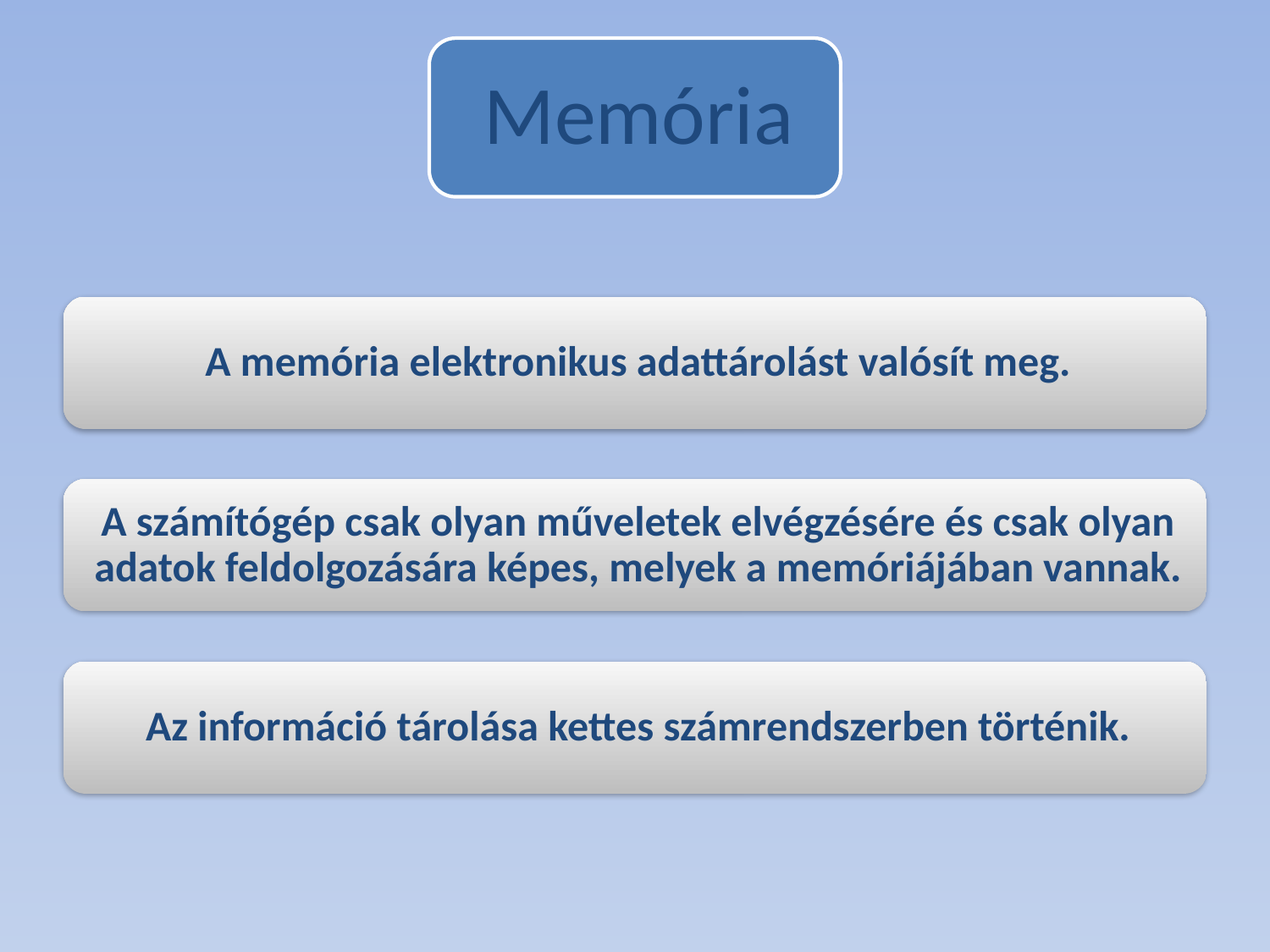

Memória
A memória elektronikus adattárolást valósít meg.
A számítógép csak olyan műveletek elvégzésére és csak olyan adatok feldolgozására képes, melyek a memóriájában vannak.
Az információ tárolása kettes számrendszerben történik.